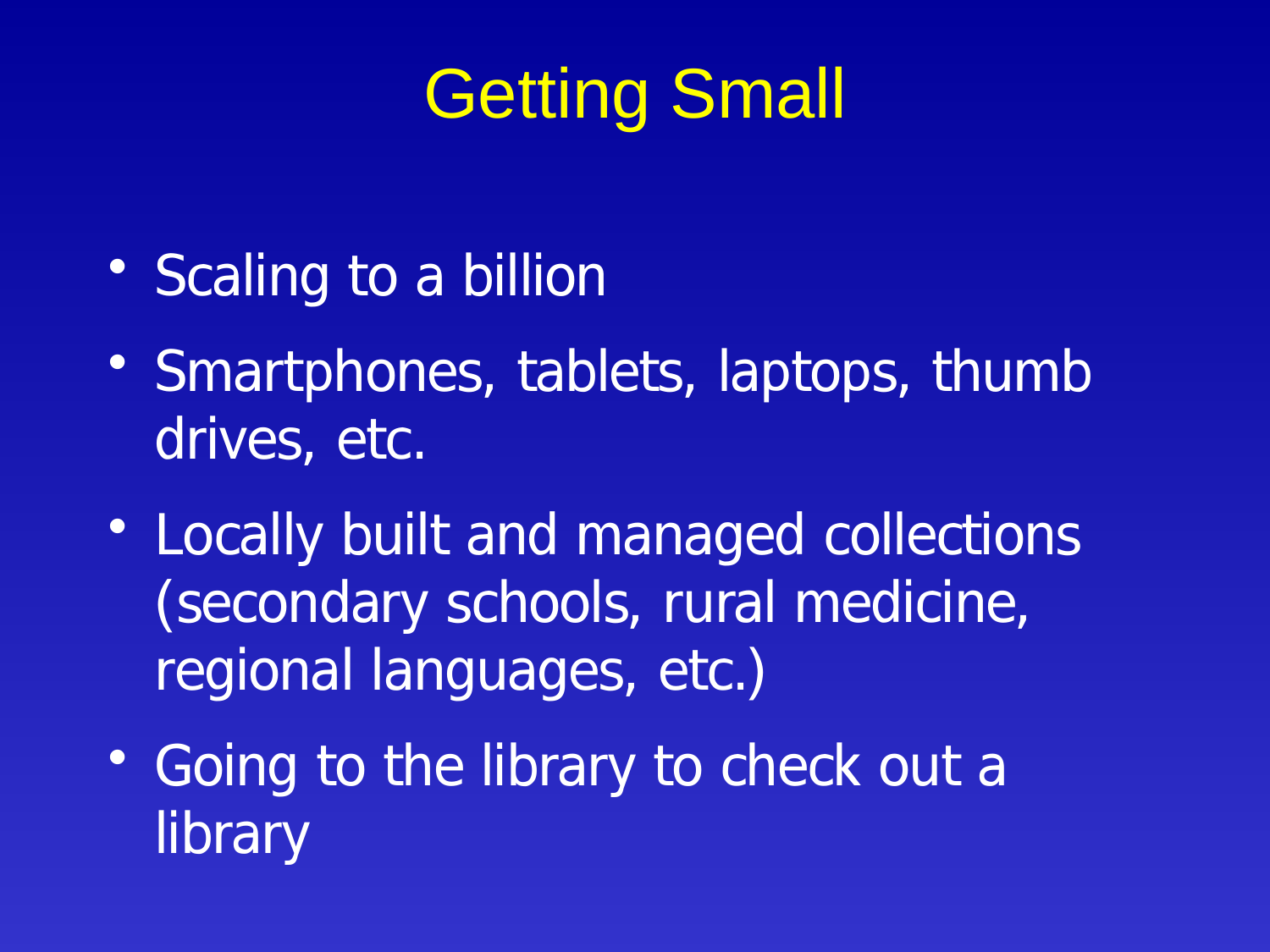

# Getting Small
Scaling to a billion
Smartphones, tablets, laptops, thumb drives, etc.
Locally built and managed collections (secondary schools, rural medicine, regional languages, etc.)
Going to the library to check out a library